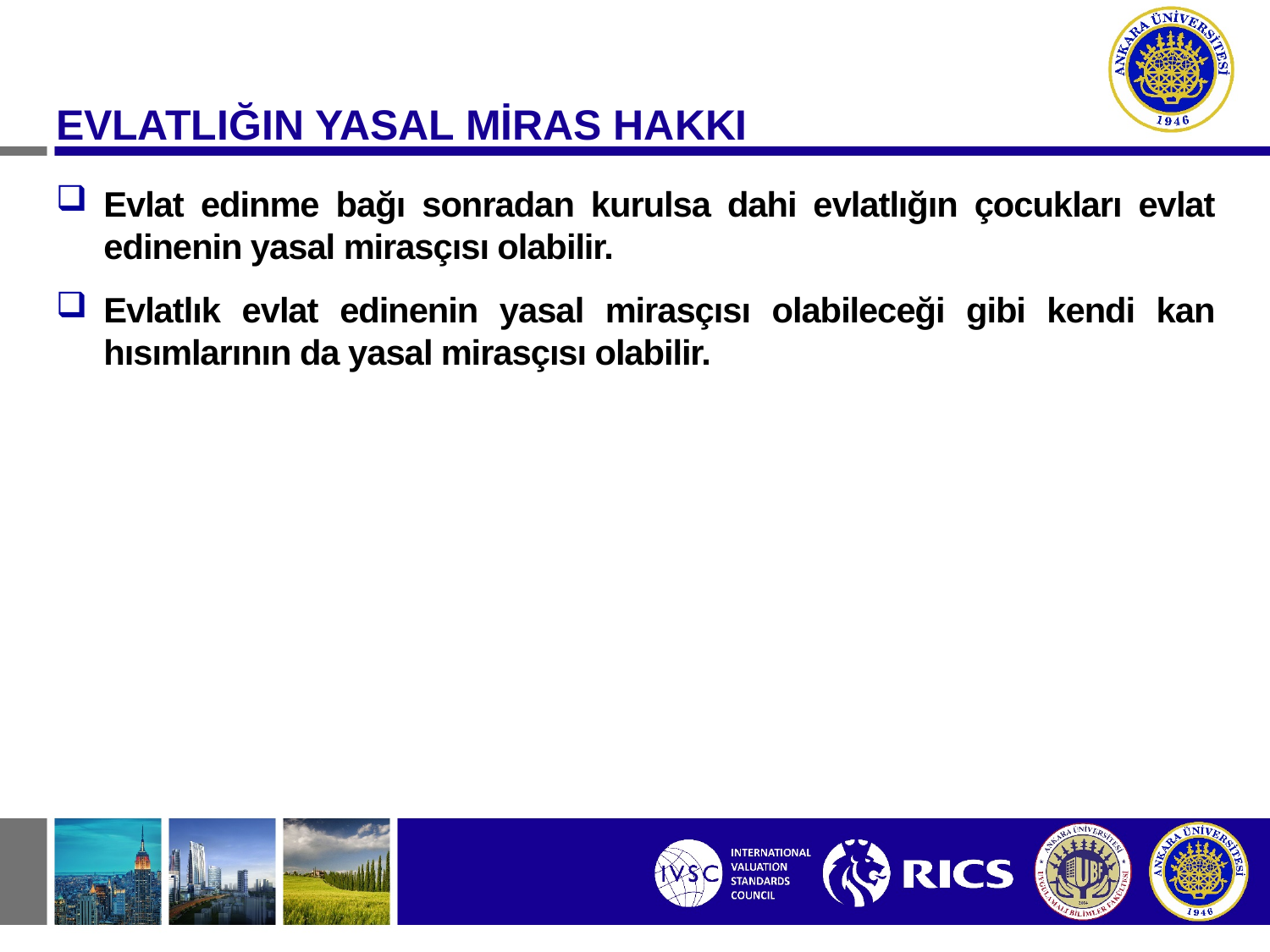

EVLATLIĞIN YASAL MİRAS HAKKI
Evlat edinme bağı sonradan kurulsa dahi evlatlığın çocukları evlat edinenin yasal mirasçısı olabilir.
Evlatlık evlat edinenin yasal mirasçısı olabileceği gibi kendi kan hısımlarının da yasal mirasçısı olabilir.